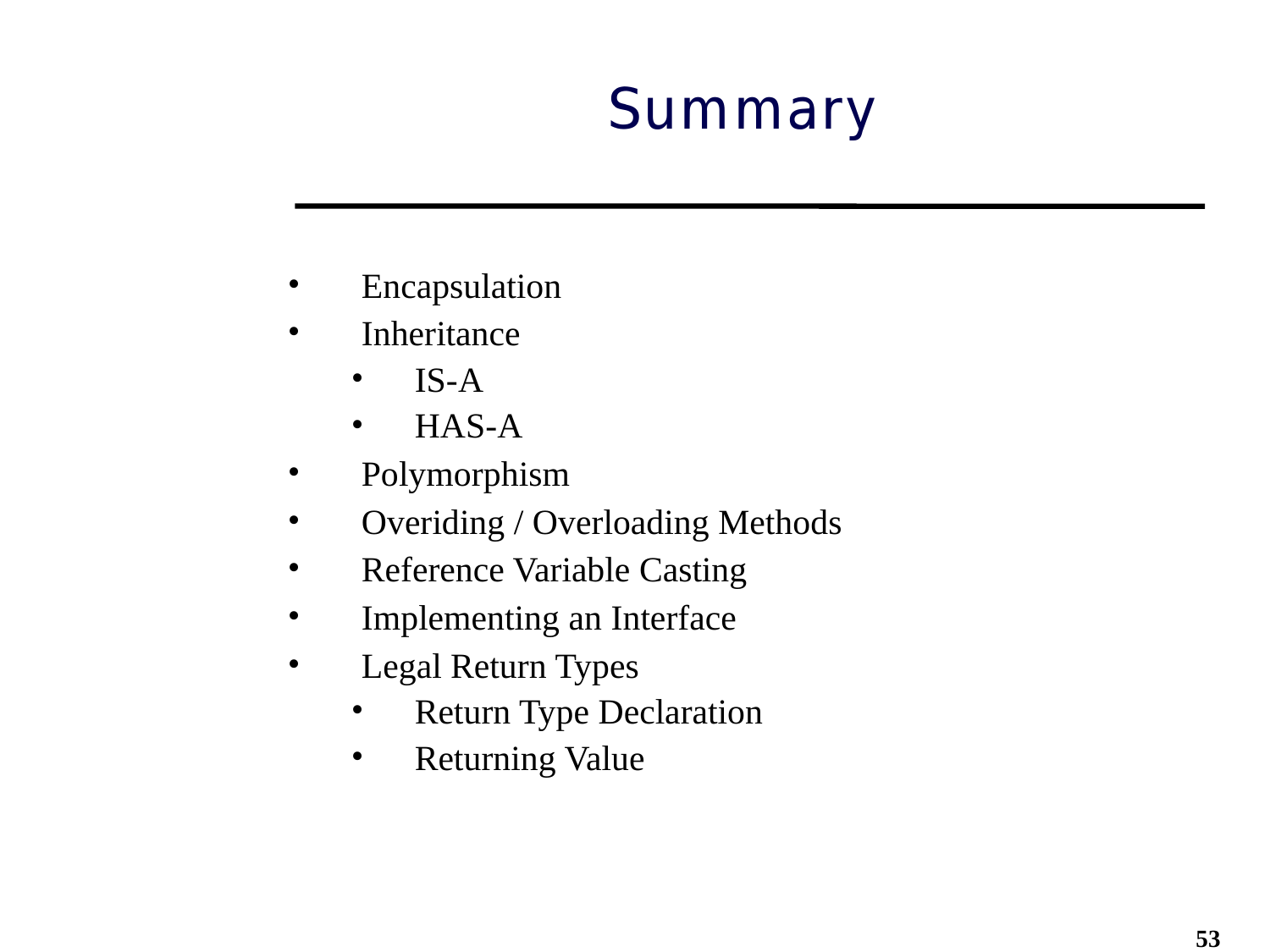

# Summary
Encapsulation
Inheritance
IS-A
HAS-A
Polymorphism
Overiding / Overloading Methods
Reference Variable Casting
Implementing an Interface
Legal Return Types
Return Type Declaration
Returning Value